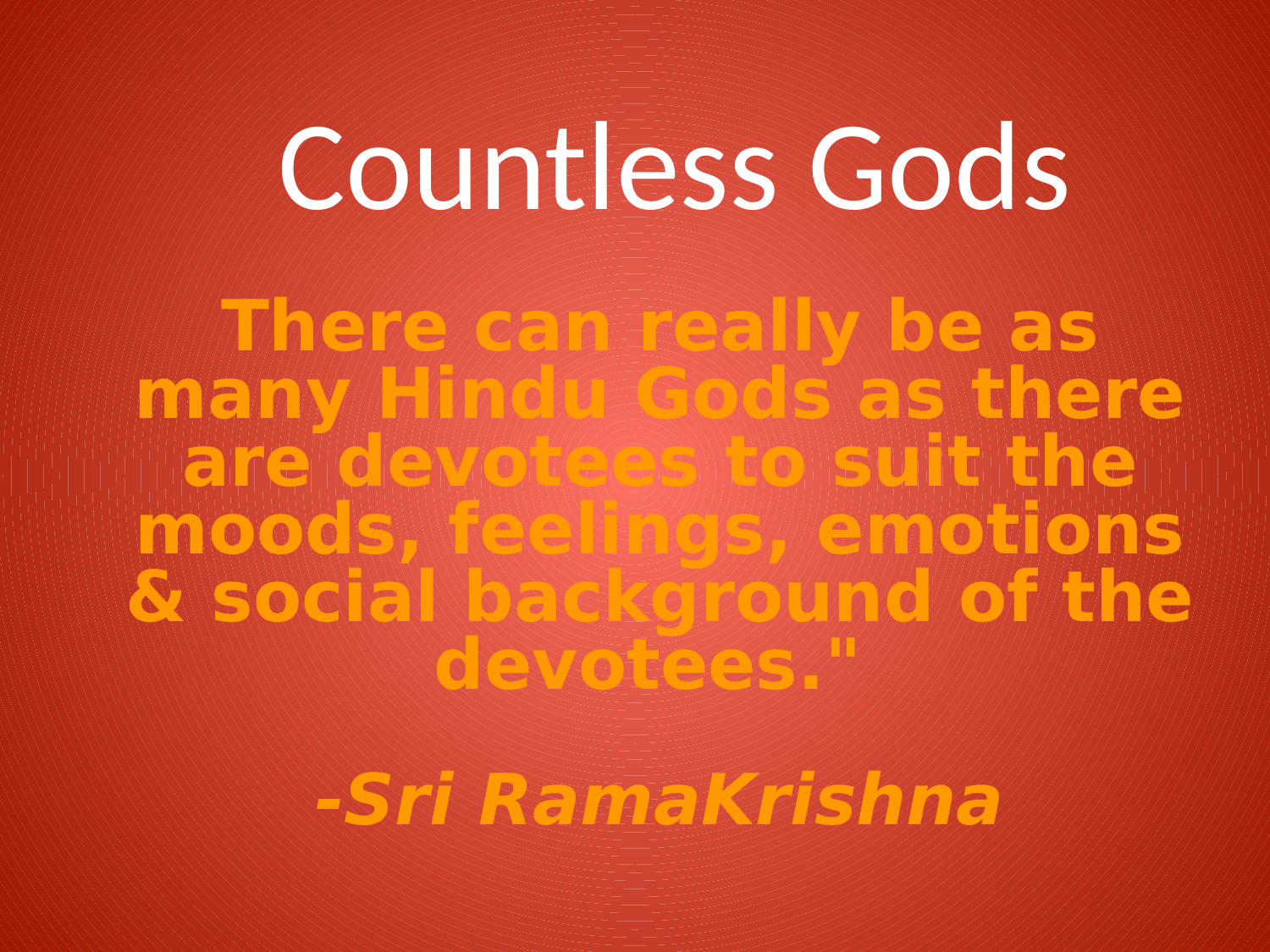

Countless Gods
# There can really be as many Hindu Gods as there are devotees to suit the moods, feelings, emotions & social background of the devotees." -Sri RamaKrishna